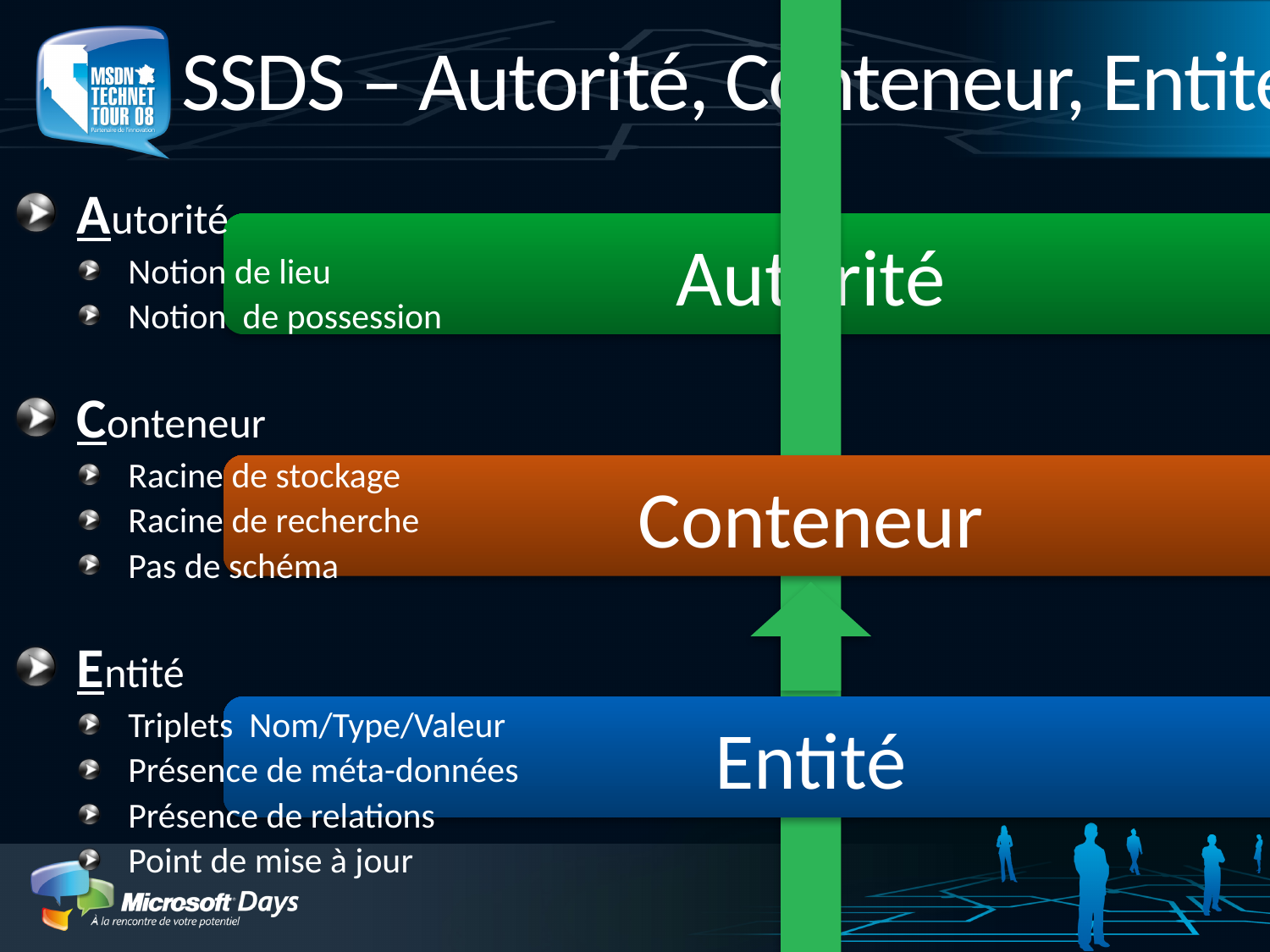

# SSDS – Autorité, Conteneur, Entité
Autorité
Notion de lieu
Notion  de possession

Conteneur
Racine de stockage
Racine de recherche
Pas de schéma

Entité
Triplets  Nom/Type/Valeur
Présence de méta-données
Présence de relations
Point de mise à jour
Autorité
Conteneur
Entité